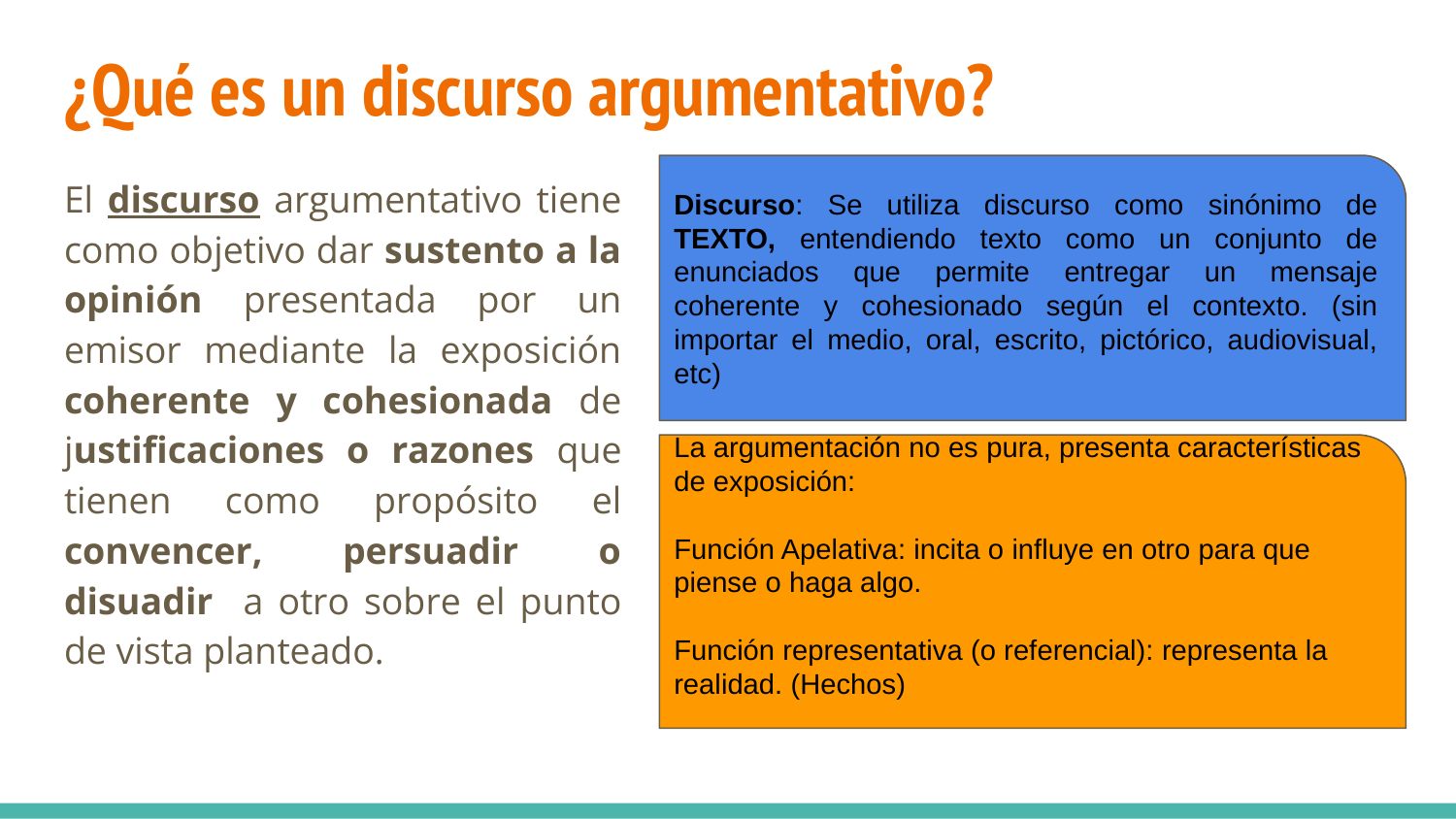

# ¿Qué es un discurso argumentativo?
El discurso argumentativo tiene como objetivo dar sustento a la opinión presentada por un emisor mediante la exposición coherente y cohesionada de justificaciones o razones que tienen como propósito el convencer, persuadir o disuadir  a otro sobre el punto de vista planteado.
Discurso: Se utiliza discurso como sinónimo de TEXTO, entendiendo texto como un conjunto de enunciados que permite entregar un mensaje coherente y cohesionado según el contexto. (sin importar el medio, oral, escrito, pictórico, audiovisual, etc)

La argumentación no es pura, presenta características de exposición:

Función Apelativa: incita o influye en otro para que piense o haga algo.

Función representativa (o referencial): representa la realidad. (Hechos)